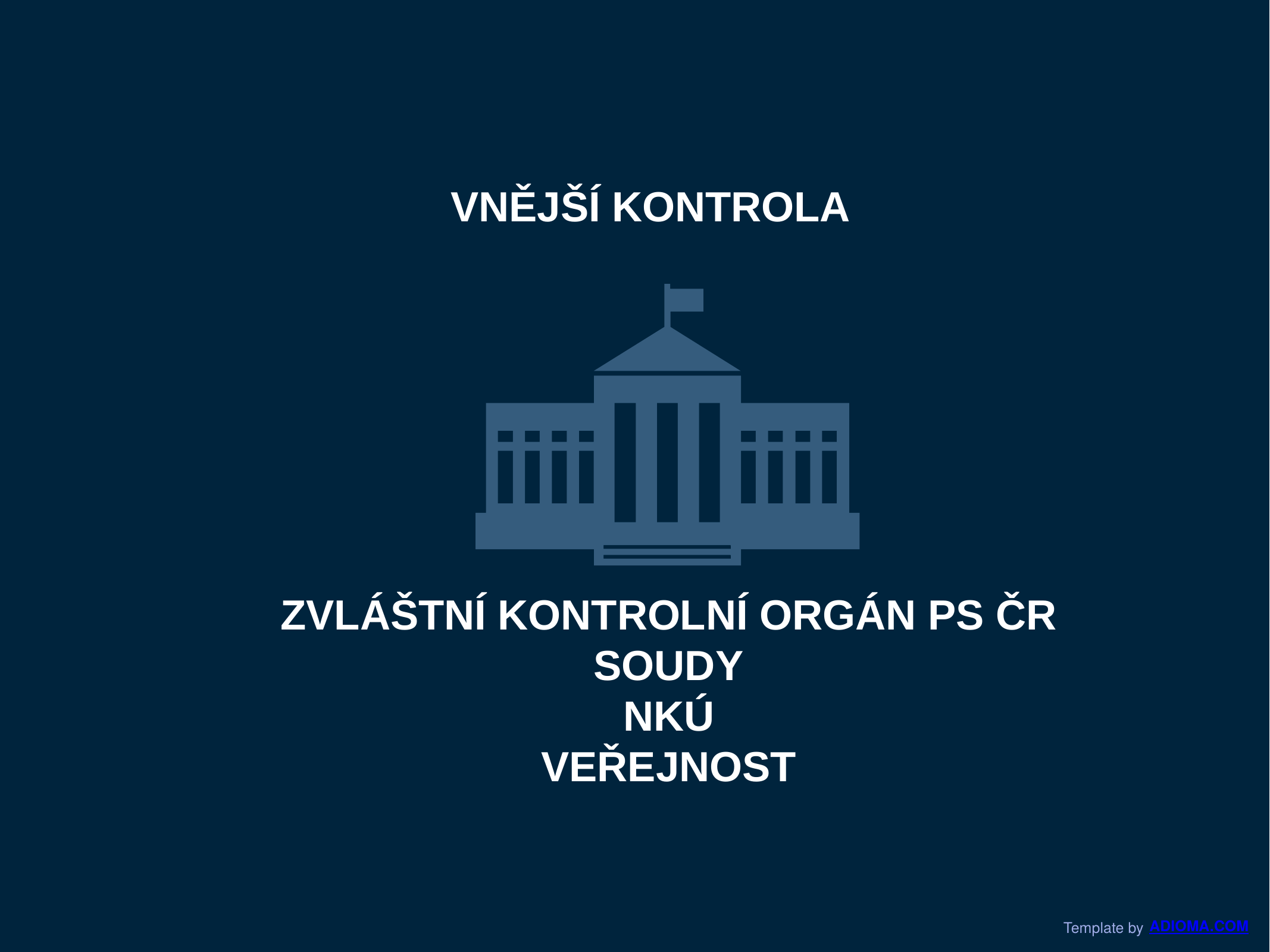

VNĚJŠÍ KONTROLA

ZVLÁŠTNÍ KONTROLNÍ ORGÁN PS ČR
SOUDY
NKÚ
VEŘEJNOST